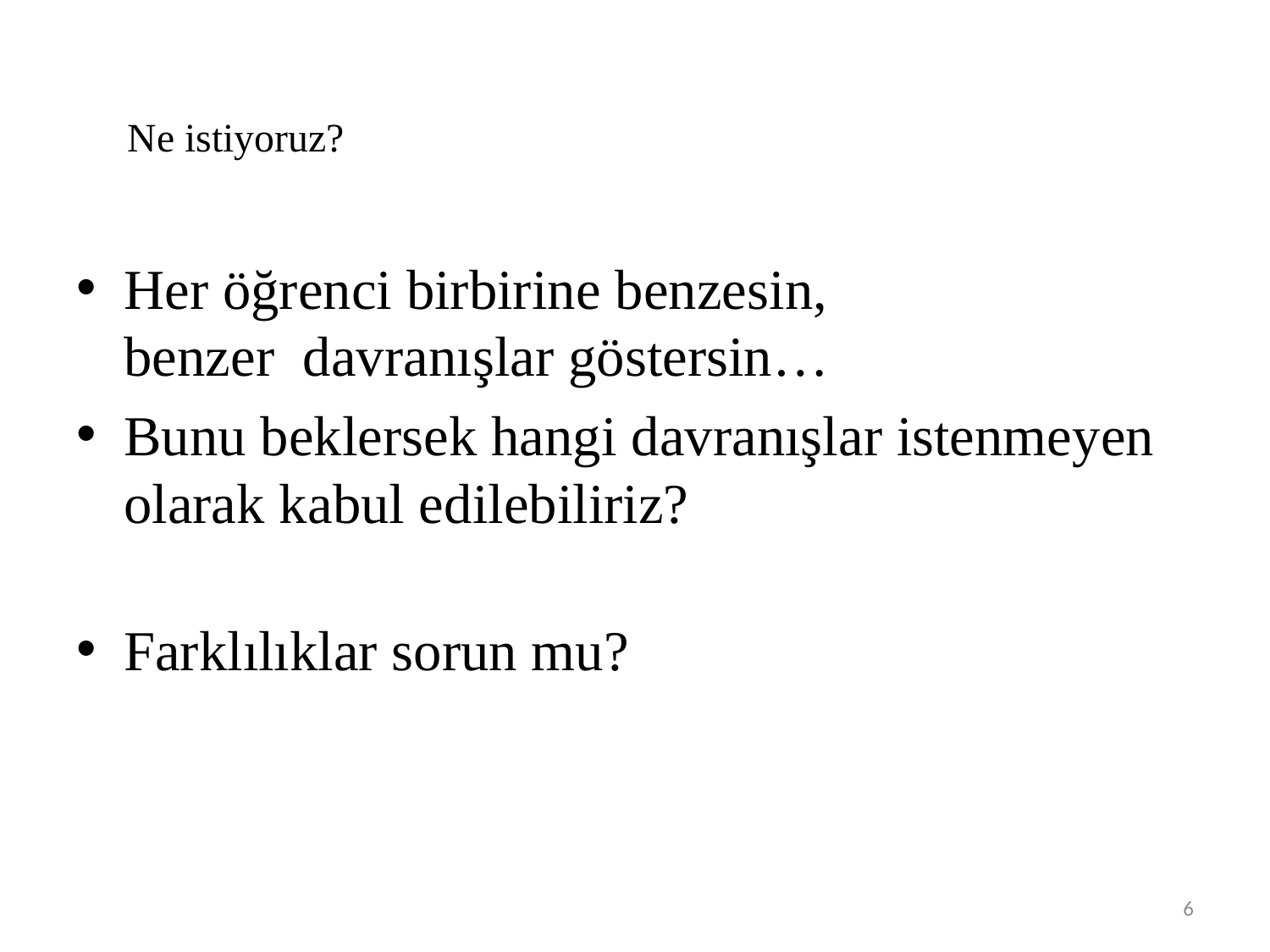

# Ne istiyoruz?
Her öğrenci birbirine benzesin,
benzer  davranışlar göstersin…
Bunu beklersek hangi davranışlar istenmeyen olarak kabul edilebiliriz?
Farklılıklar sorun mu?
6